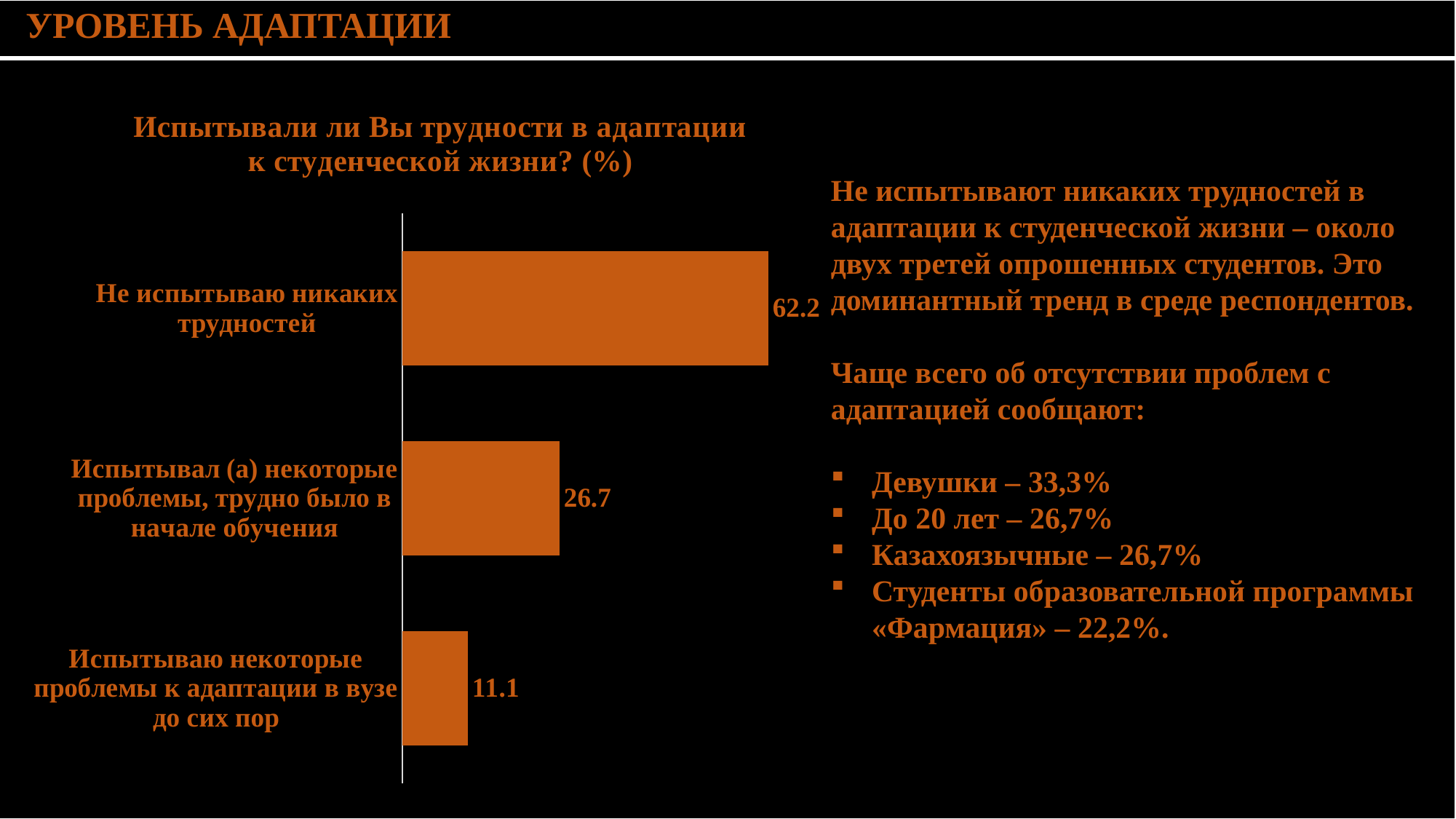

| УРОВЕНЬ АДАПТАЦИИ |
| --- |
|  |

Не испытывают никаких трудностей в адаптации к студенческой жизни – около двух третей опрошенных студентов. Это доминантный тренд в среде респондентов.

Чаще всего об отсутствии проблем с адаптацией сообщают:

Девушки – 33,3%
До 20 лет – 26,7%
Казахоязычные – 26,7%
Студенты образовательной программы «Фармация» – 22,2%.

### Chart: Испытывали ли Вы трудности в адаптации к студенческой жизни? (%)

| Category | Ряд 1 |
|---|---|
| Испытываю некоторые проблемы к адаптации в вузе до сих пор | 11.1 |
| Испытывал (а) некоторые проблемы, трудно было в начале обучения | 26.7 |
| Не испытываю никаких трудностей | 62.2 |